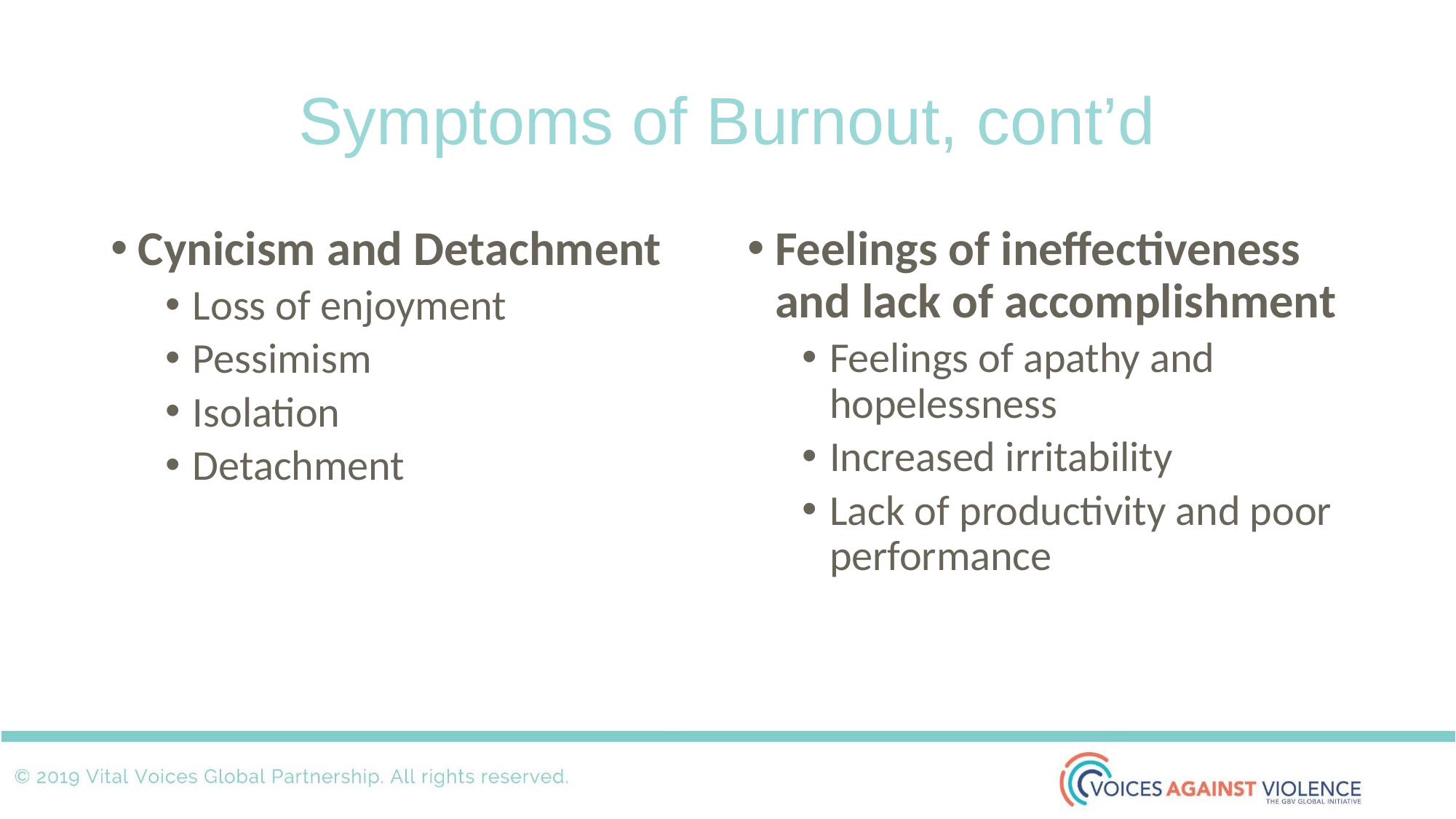

# Symptoms of Burnout, cont’d
Cynicism and Detachment
Loss of enjoyment
Pessimism
Isolation
Detachment
Feelings of ineffectiveness and lack of accomplishment
Feelings of apathy and hopelessness
Increased irritability
Lack of productivity and poor performance